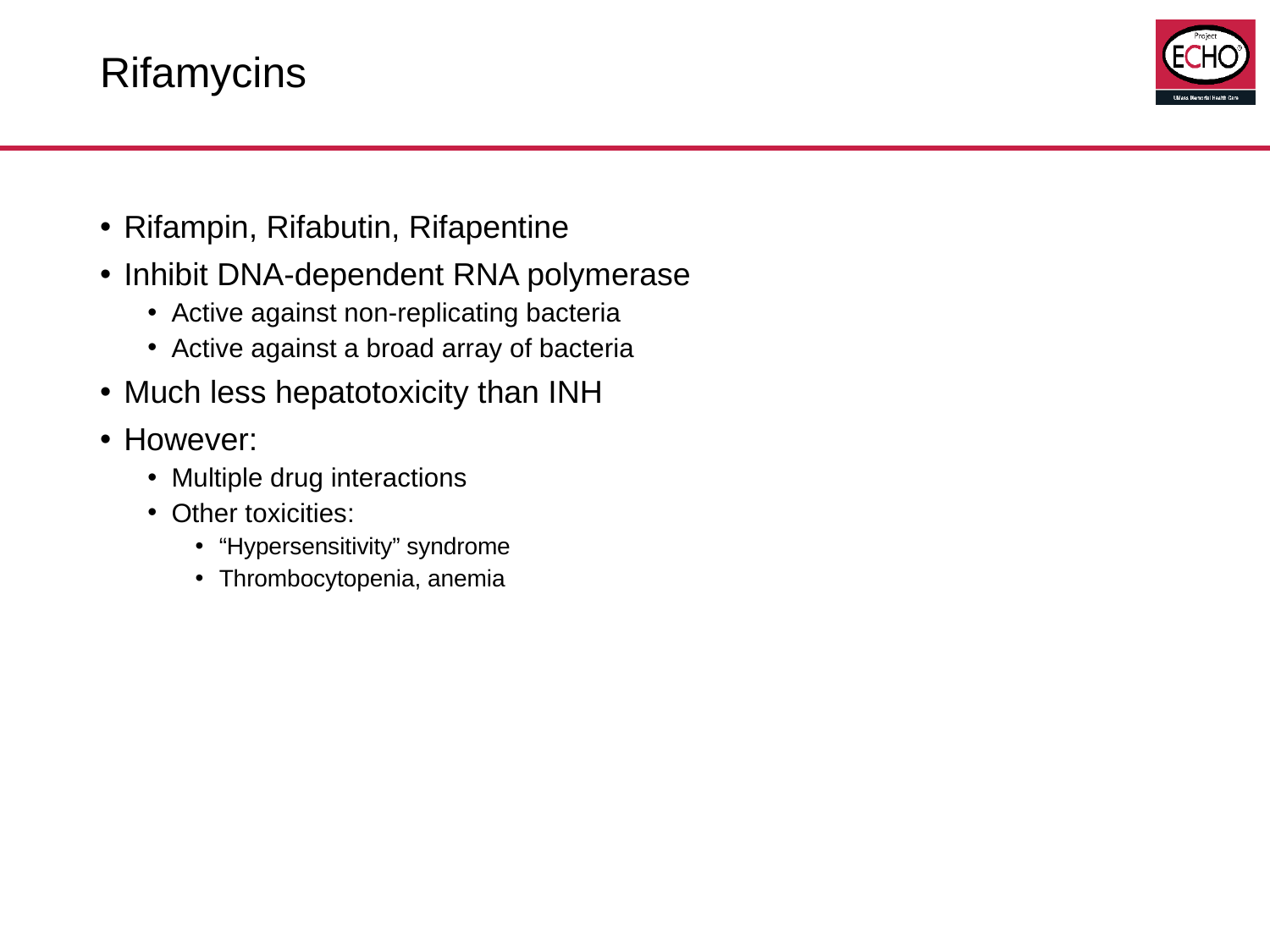

# Rifamycins
Rifampin, Rifabutin, Rifapentine
Inhibit DNA‐dependent RNA polymerase
Active against non‐replicating bacteria
Active against a broad array of bacteria
Much less hepatotoxicity than INH
However:
Multiple drug interactions
Other toxicities:
“Hypersensitivity” syndrome
Thrombocytopenia, anemia